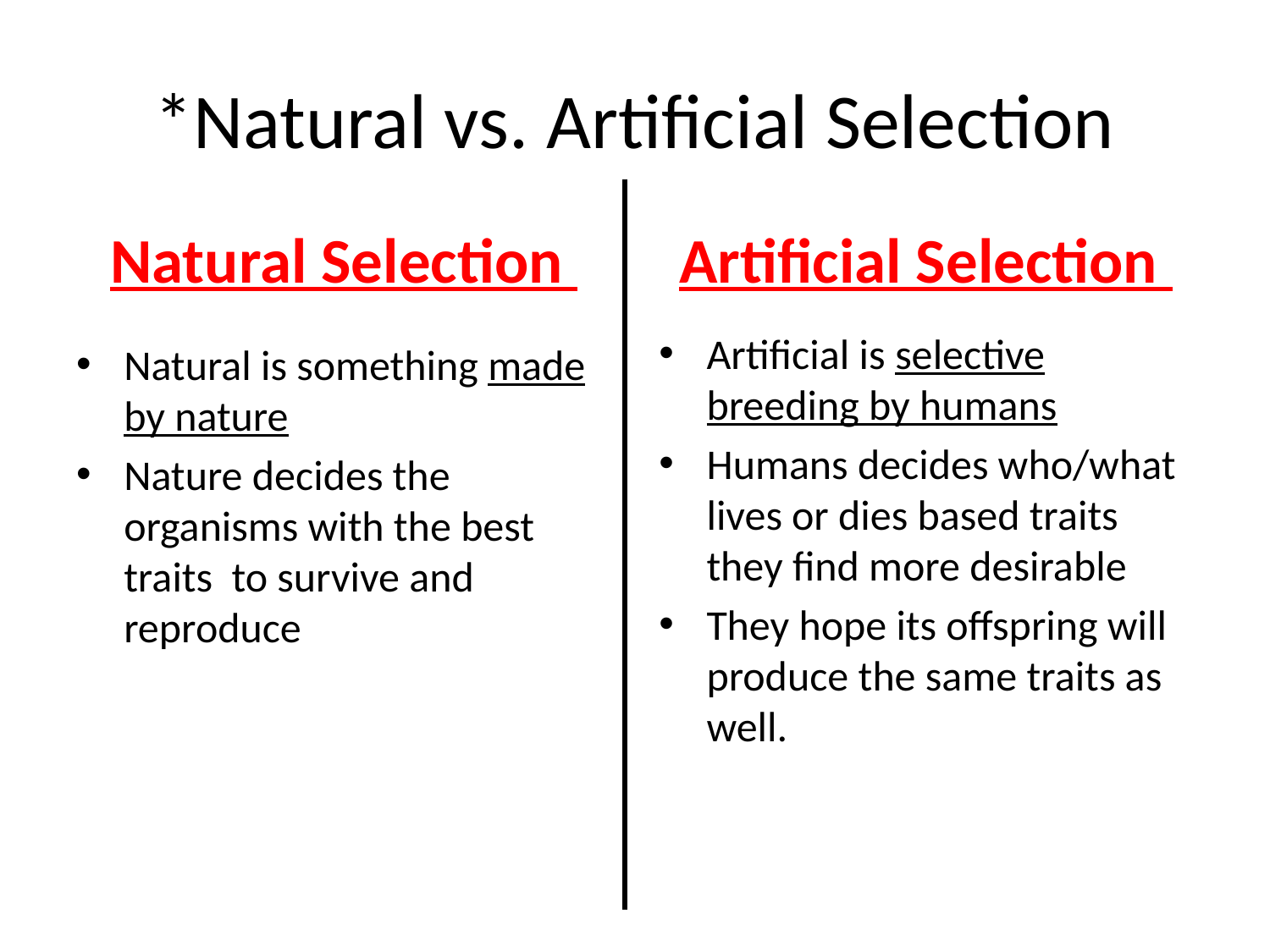

# *Natural vs. Artificial Selection
Natural Selection
Artificial Selection
Artificial is selective breeding by humans
Humans decides who/what lives or dies based traits they find more desirable
They hope its offspring will produce the same traits as well.
Natural is something made by nature
Nature decides the organisms with the best traits  to survive and reproduce